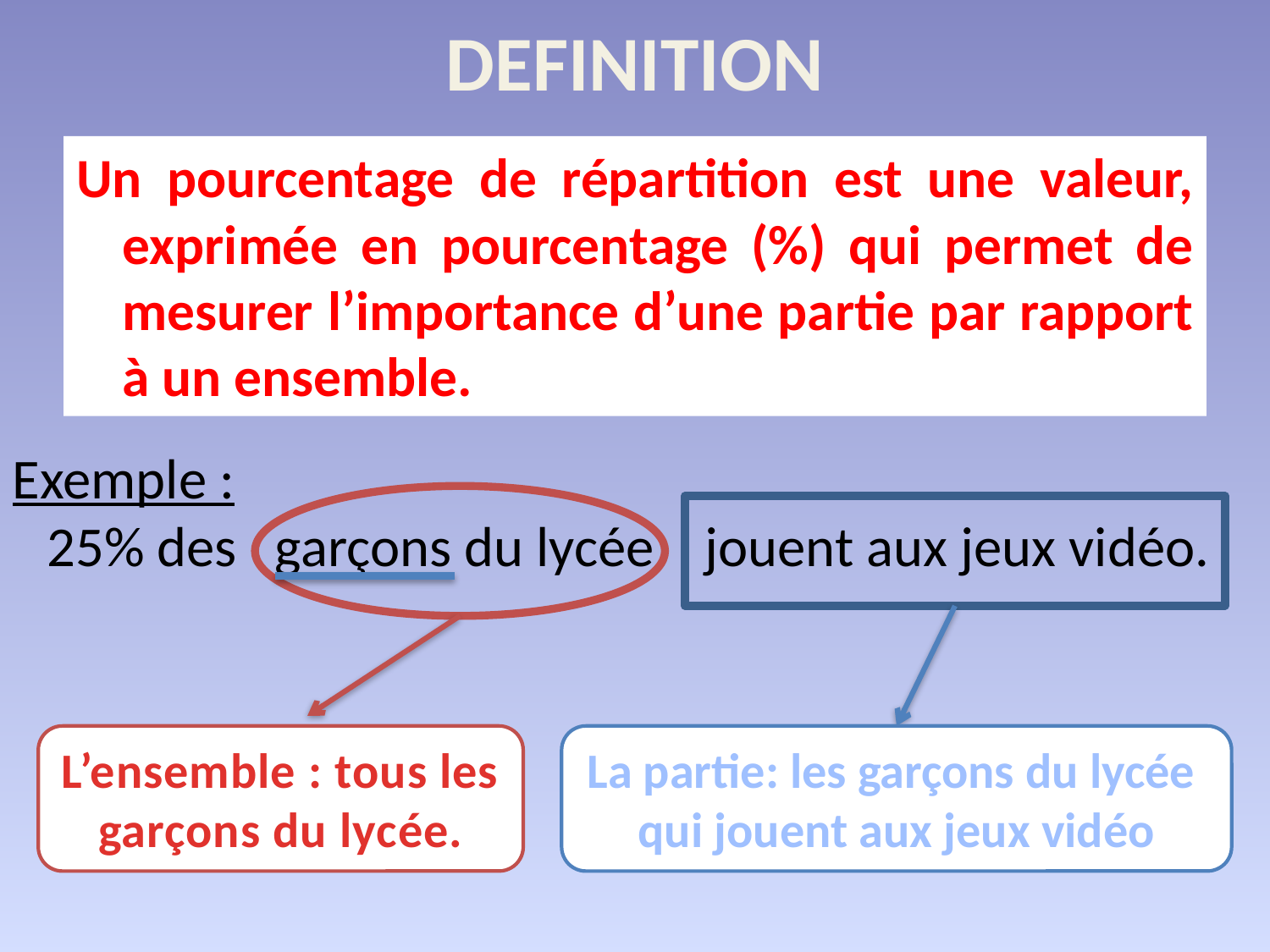

# DEFINITION
Un pourcentage de répartition est une valeur, exprimée en pourcentage (%) qui permet de mesurer l’importance d’une partie par rapport à un ensemble.
Exemple :
25% des   garçons du lycée    jouent aux jeux vidéo.

L’ensemble : tous les garçons du lycée.
La partie: les garçons du lycée
qui jouent aux jeux vidéo